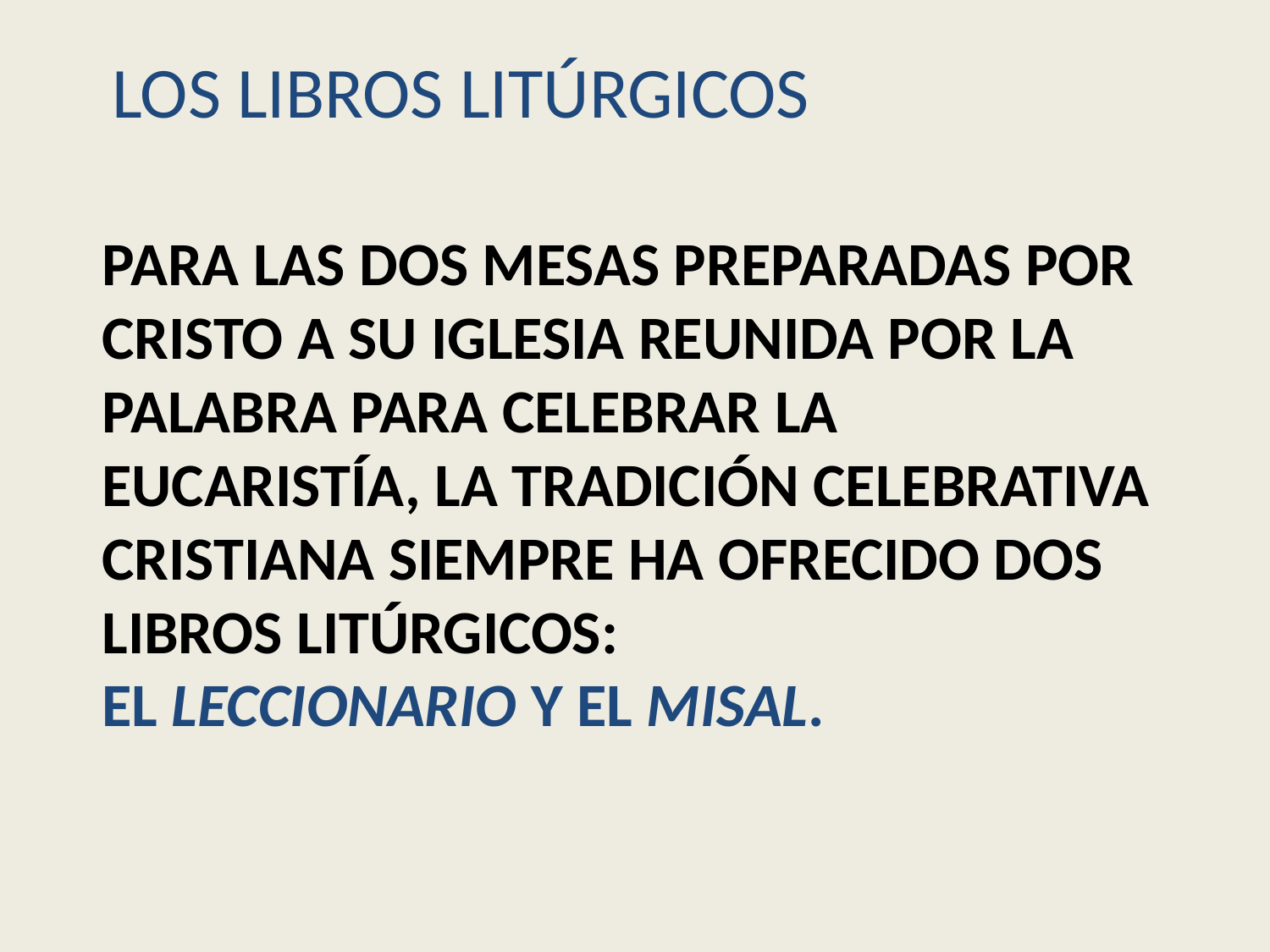

LOS LIBROS LITÚRGICOS
# Para las dos mesas preparadas por Cristo a su Iglesia reunida por la Palabra para celebrar la Eucaristía, la tradición celebrativa cristiana siempre ha ofrecido dos libros litúrgicos: el Leccionario y el Misal.